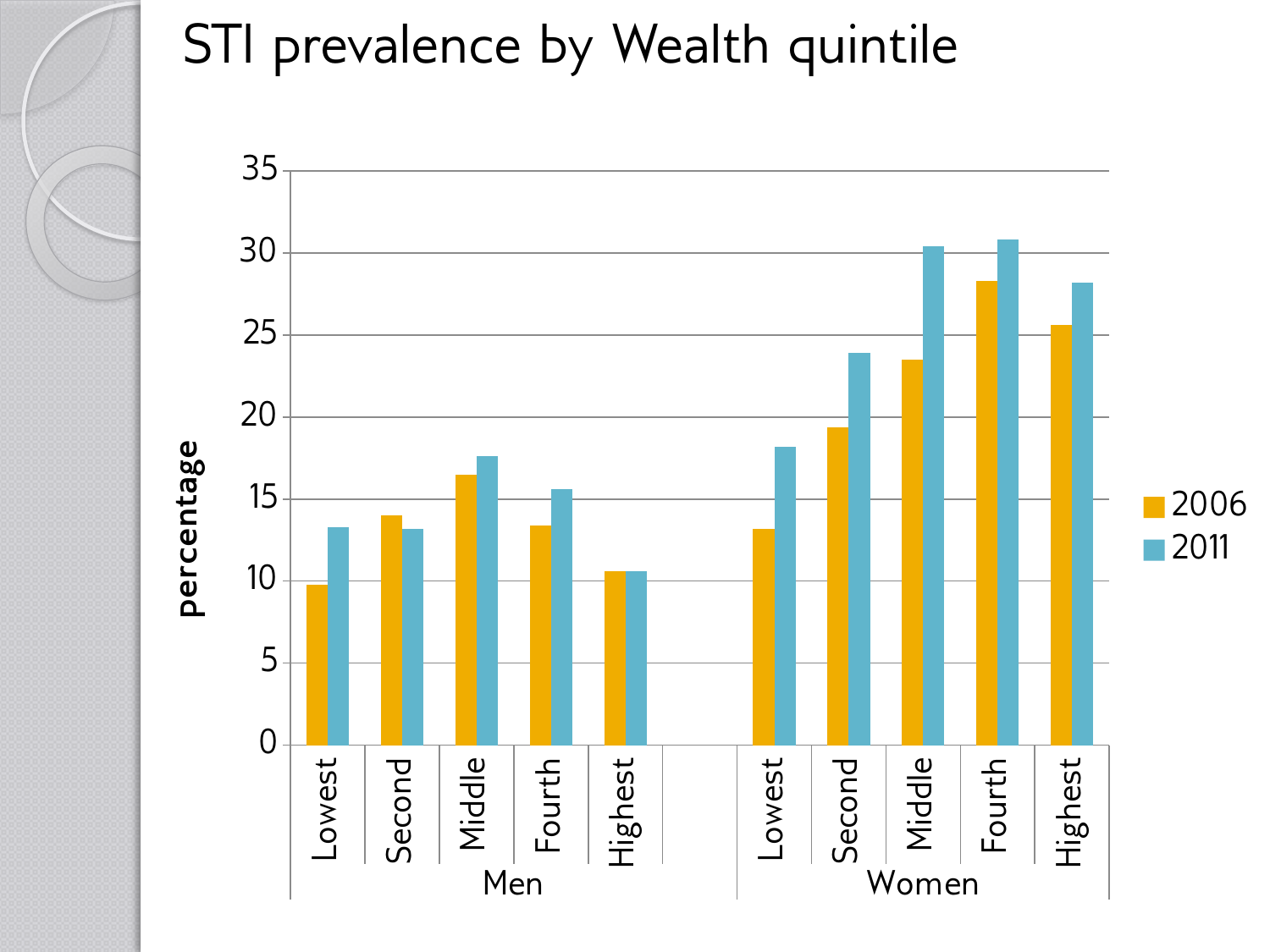

STI prevalence by Wealth quintile

### Chart

| Category | 2006 | 2011 |
|---|---|---|
| Lowest | 9.8 | 13.3 |
| Second | 14.0 | 13.2 |
| Middle | 16.5 | 17.6 |
| Fourth | 13.4 | 15.6 |
| Highest | 10.6 | 10.6 |
|  | None | None |
| Lowest | 13.2 | 18.2 |
| Second | 19.4 | 23.9 |
| Middle | 23.5 | 30.4 |
| Fourth | 28.3 | 30.8 |
| Highest | 25.6 | 28.2 |